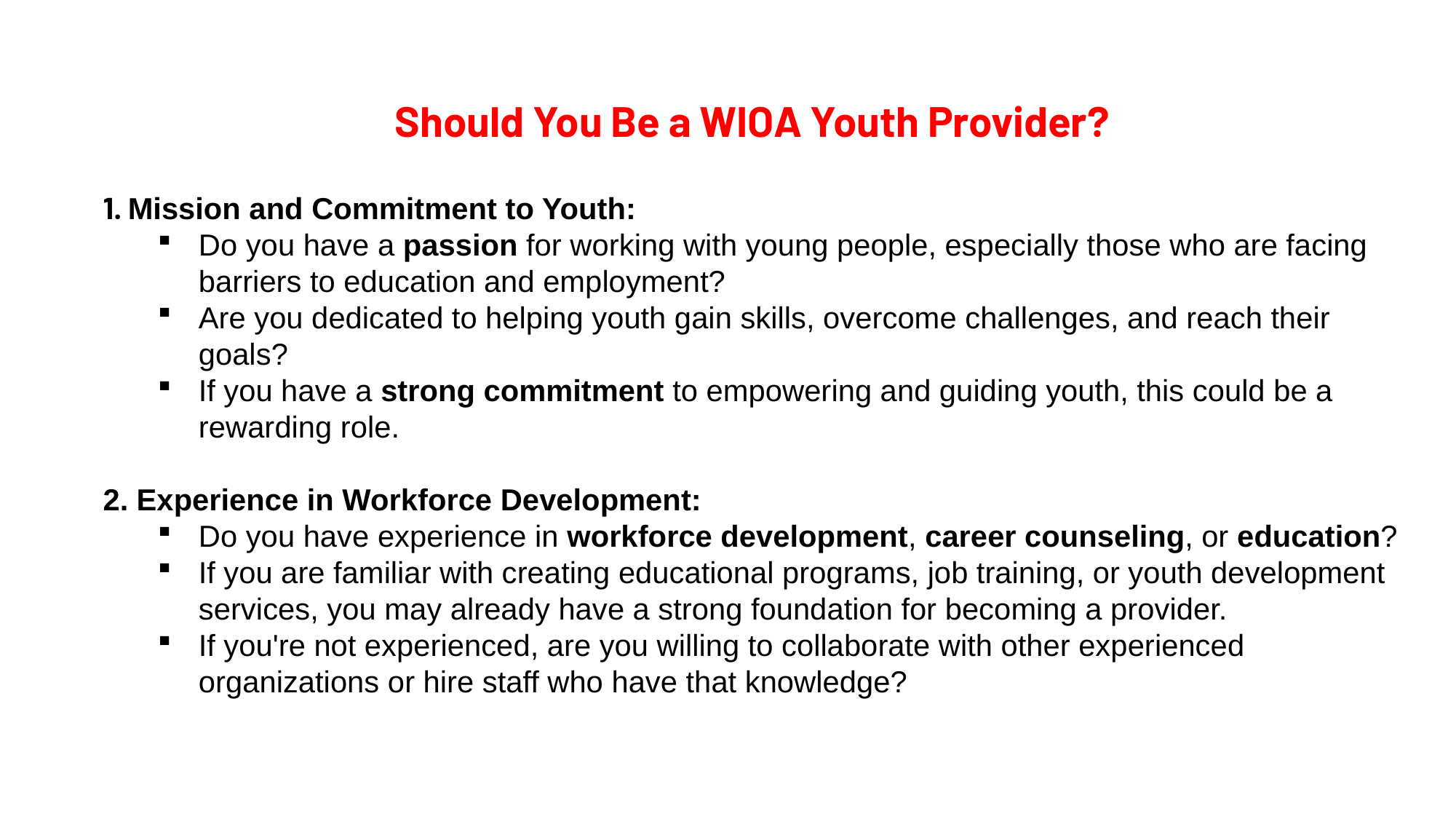

Should You Be a WIOA Youth Provider?

 Mission and Commitment to Youth:
Do you have a passion for working with young people, especially those who are facing barriers to education and employment?
Are you dedicated to helping youth gain skills, overcome challenges, and reach their goals?
If you have a strong commitment to empowering and guiding youth, this could be a rewarding role.

 Experience in Workforce Development:
Do you have experience in workforce development, career counseling, or education?
If you are familiar with creating educational programs, job training, or youth development services, you may already have a strong foundation for becoming a provider.
If you're not experienced, are you willing to collaborate with other experienced organizations or hire staff who have that knowledge?